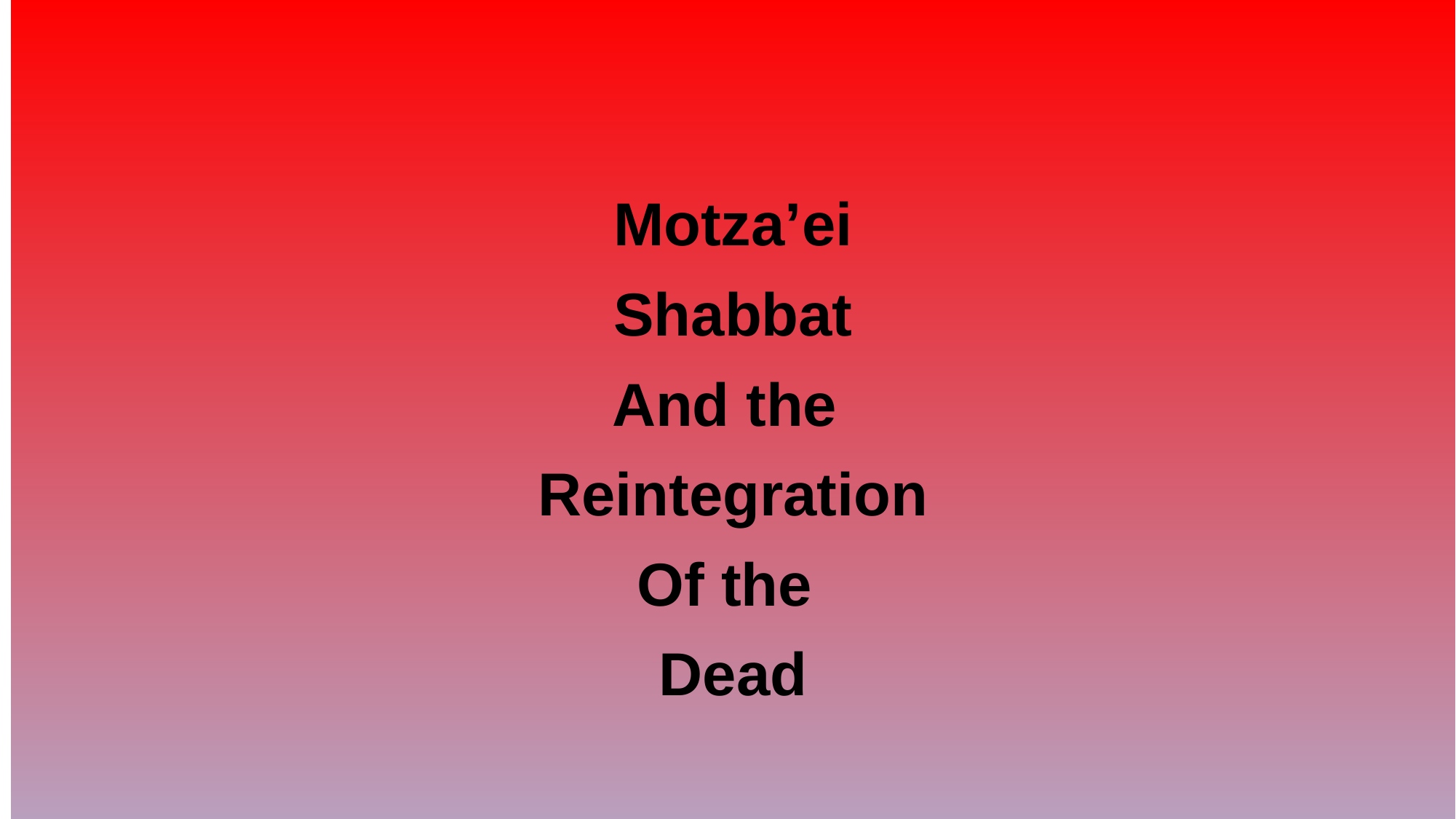

Motza’ei
Shabbat
And the
Reintegration
Of the
Dead